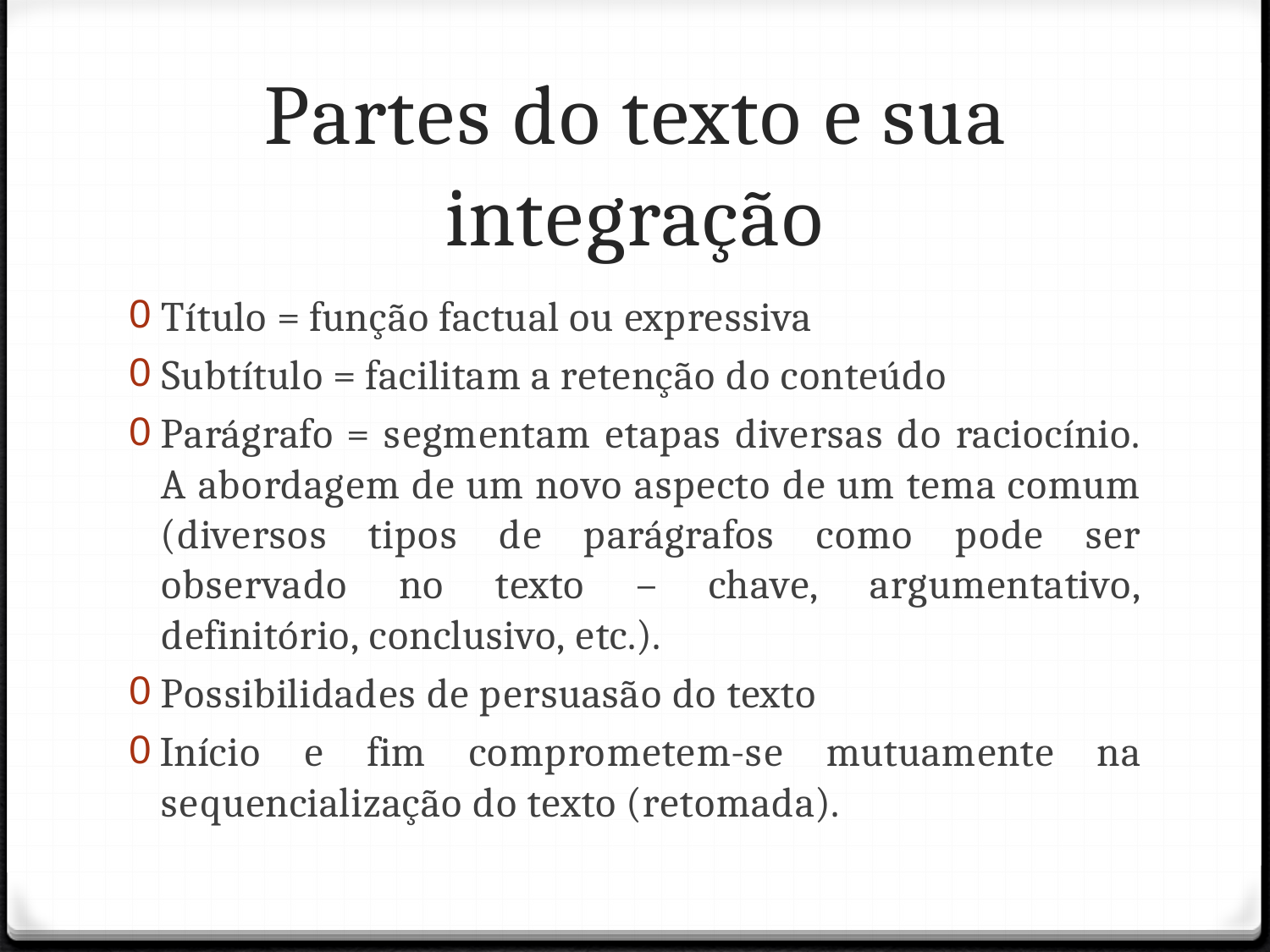

# Partes do texto e sua integração
Título = função factual ou expressiva
Subtítulo = facilitam a retenção do conteúdo
Parágrafo = segmentam etapas diversas do raciocínio. A abordagem de um novo aspecto de um tema comum (diversos tipos de parágrafos como pode ser observado no texto – chave, argumentativo, definitório, conclusivo, etc.).
Possibilidades de persuasão do texto
Início e fim comprometem-se mutuamente na sequencialização do texto (retomada).